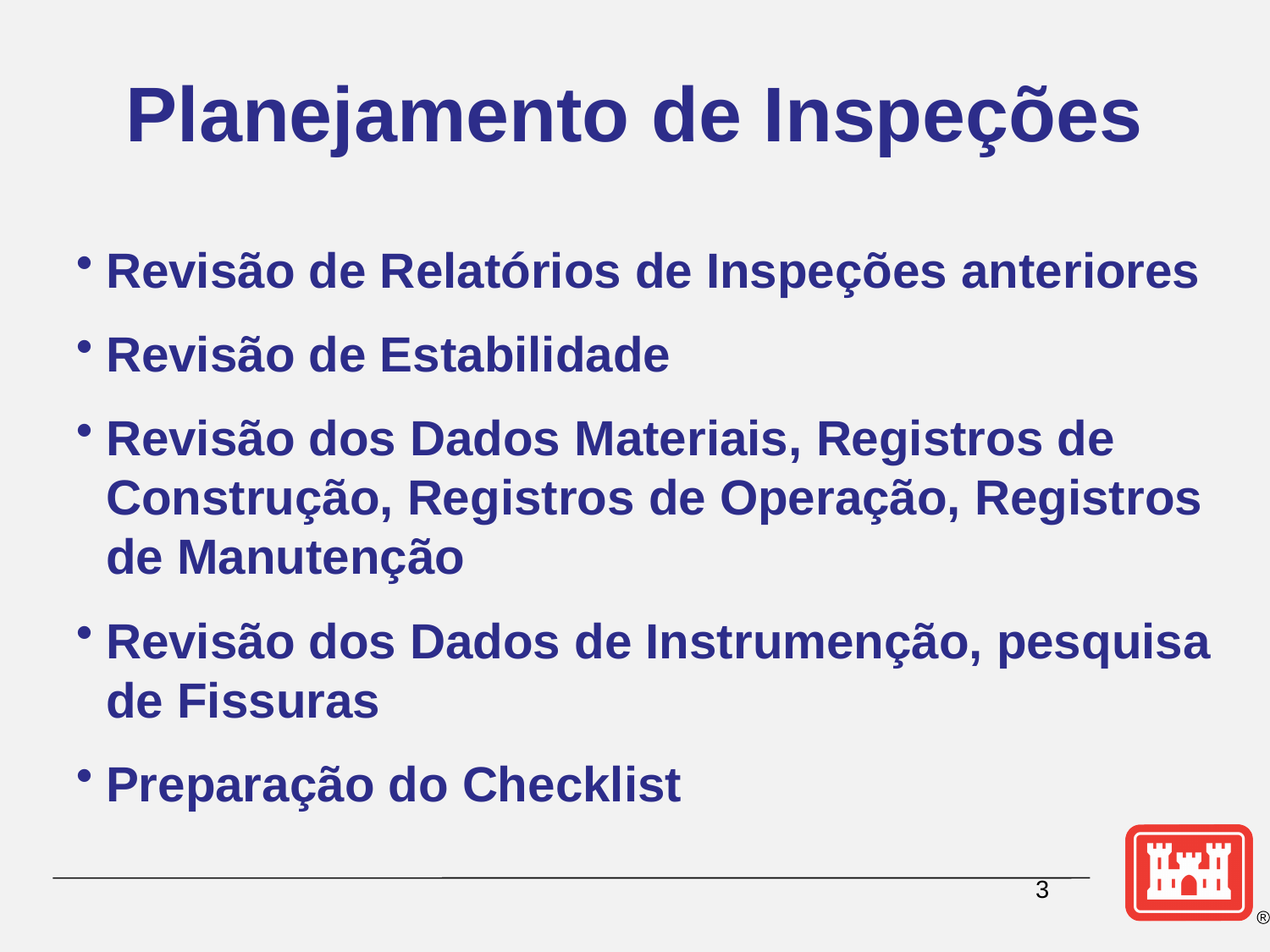

# Planejamento de Inspeções
Revisão de Relatórios de Inspeções anteriores
Revisão de Estabilidade
Revisão dos Dados Materiais, Registros de Construção, Registros de Operação, Registros de Manutenção
Revisão dos Dados de Instrumenção, pesquisa de Fissuras
Preparação do Checklist
3